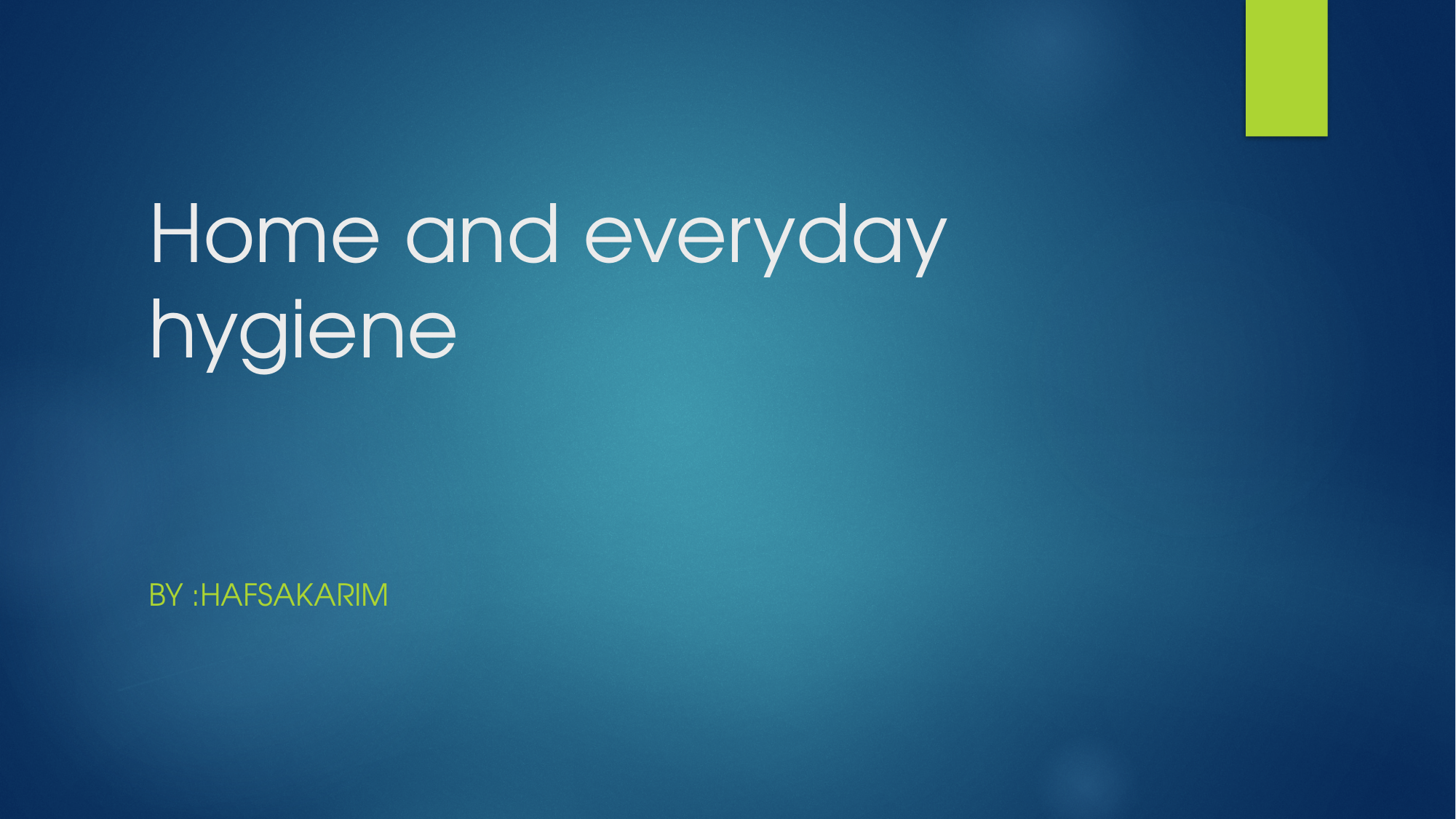

# Home and everyday hygiene
By :hAFSAKARIM